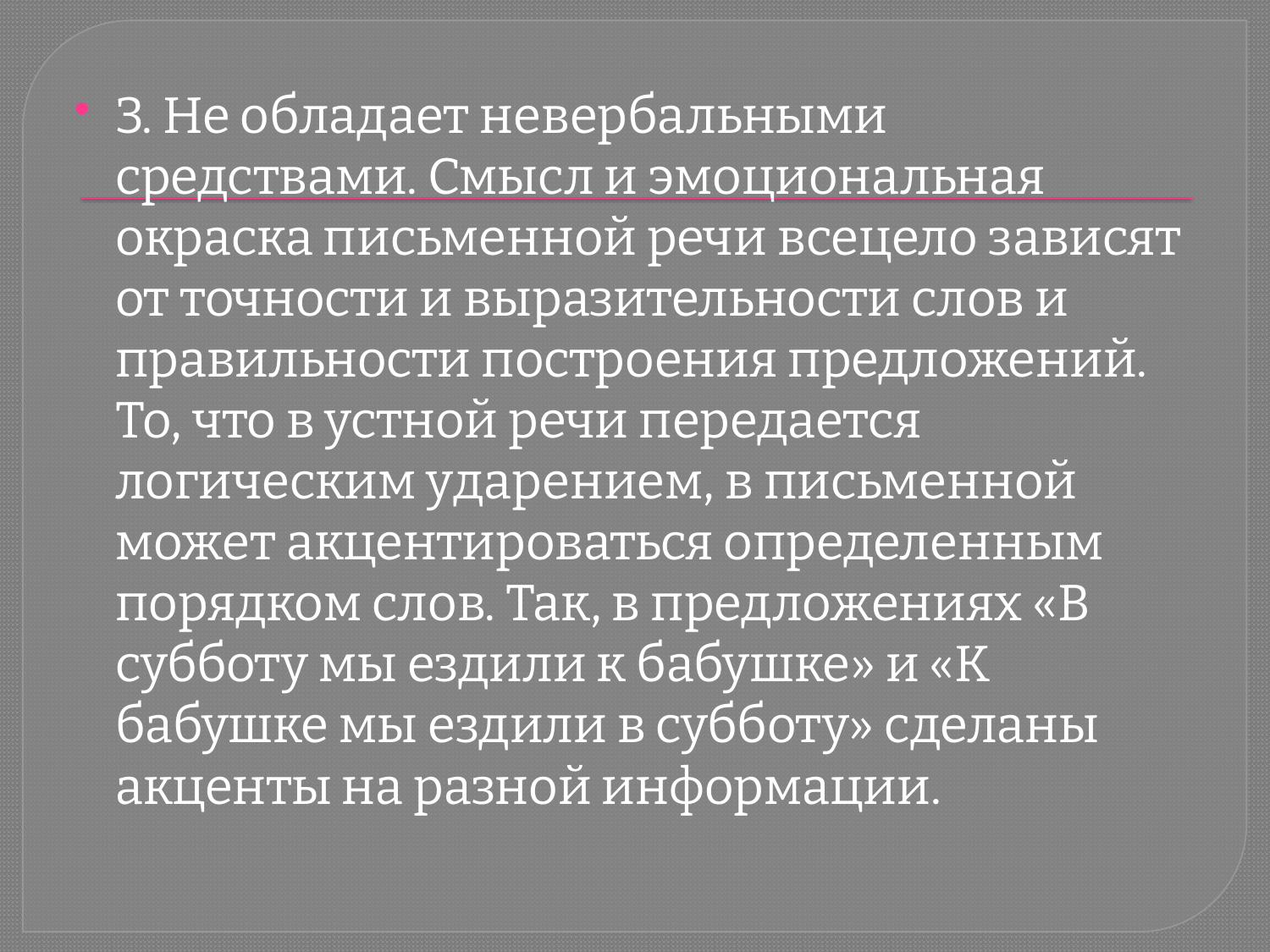

3. Не обладает невербальными средствами. Смысл и эмоциональная окраска письменной речи всецело зависят от точности и выразительности слов и правильности построения предложений. То, что в устной речи передается логическим ударением, в письменной может акцентироваться определенным порядком слов. Так, в предложениях «В субботу мы ездили к бабушке» и «К бабушке мы ездили в субботу» сделаны акценты на разной информации.